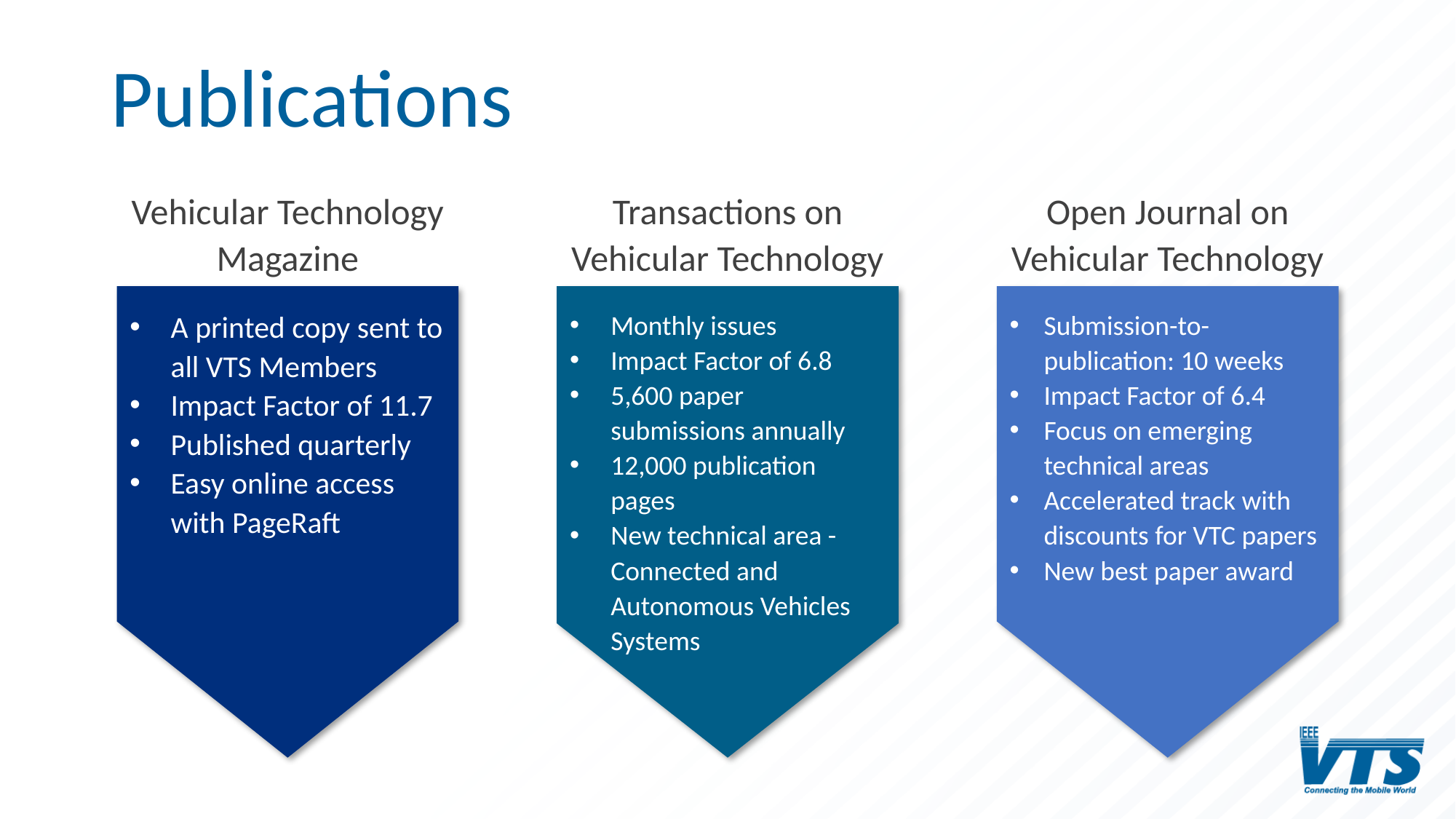

# Publications
Open Journal on Vehicular Technology
Transactions on Vehicular Technology
Vehicular Technology Magazine
A printed copy sent to all VTS Members
Impact Factor of 11.7
Published quarterly
Easy online access with PageRaft
Monthly issues
Impact Factor of 6.8
5,600 paper submissions annually
12,000 publication pages
New technical area - Connected and Autonomous Vehicles Systems
Submission-to-publication: 10 weeks
Impact Factor of 6.4
Focus on emerging technical areas
Accelerated track with discounts for VTC papers
New best paper award